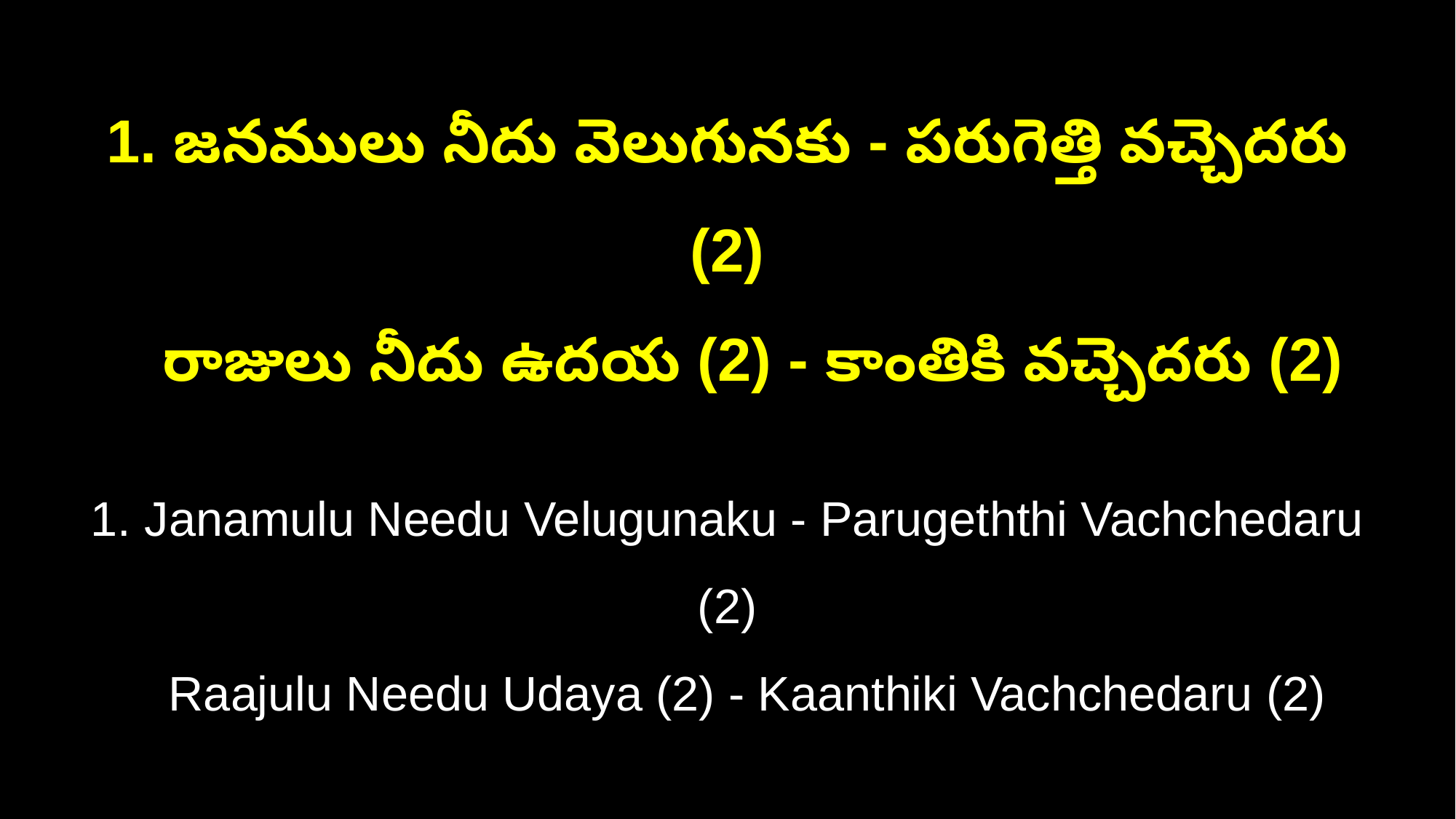

1. జనములు నీదు వెలుగునకు - పరుగెత్తి వచ్చెదరు (2)
   రాజులు నీదు ఉదయ (2) - కాంతికి వచ్చెదరు (2)
1. Janamulu Needu Velugunaku - Parugeththi Vachchedaru (2)
   Raajulu Needu Udaya (2) - Kaanthiki Vachchedaru (2)